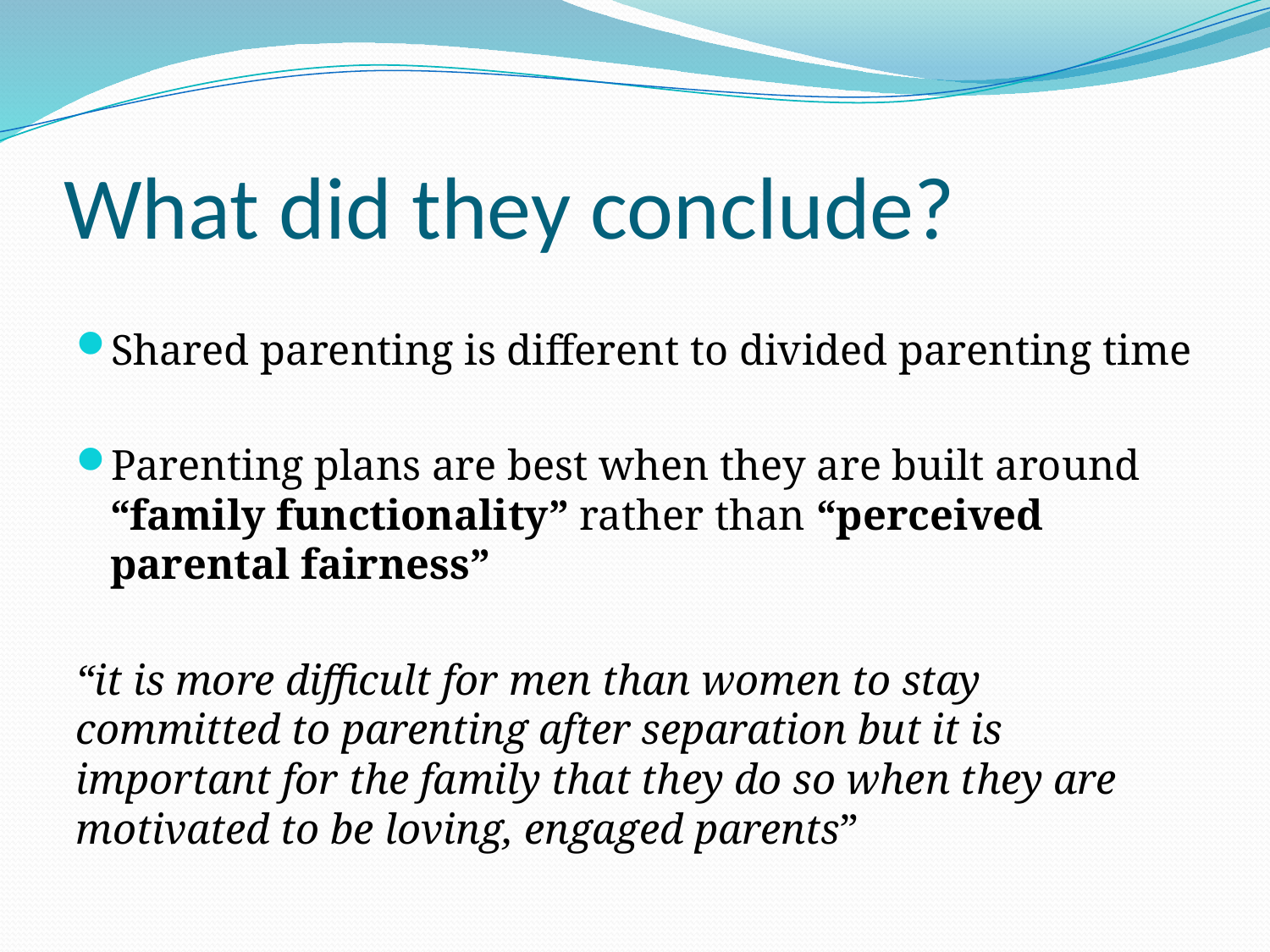

# What did they conclude?
Shared parenting is different to divided parenting time

Parenting plans are best when they are built around “family functionality” rather than “perceived parental fairness”

“it is more difficult for men than women to stay committed to parenting after separation but it is important for the family that they do so when they are motivated to be loving, engaged parents”